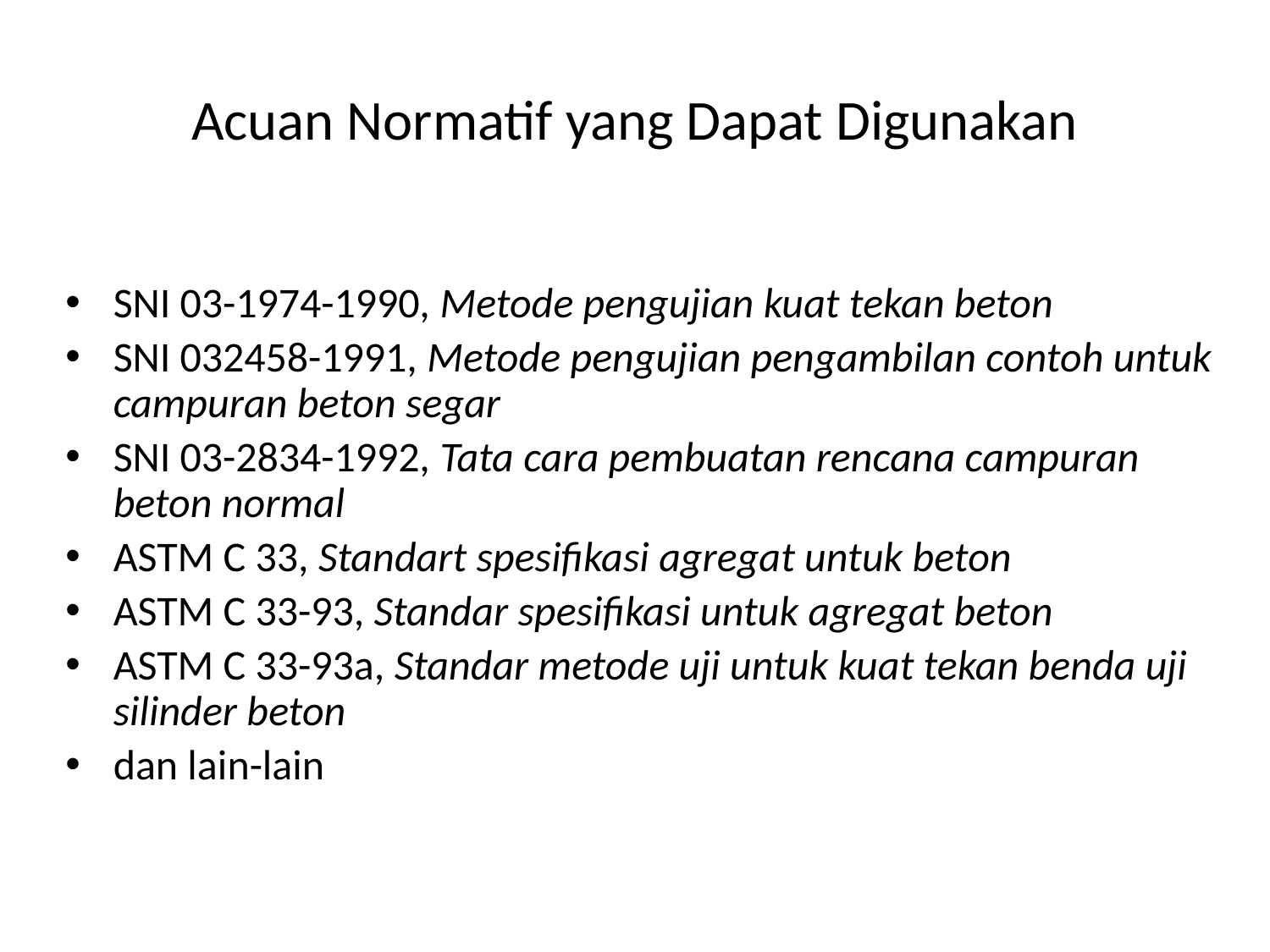

# Acuan Normatif yang Dapat Digunakan
SNI 03-1974-1990, Metode pengujian kuat tekan beton
SNI 032458-1991, Metode pengujian pengambilan contoh untuk campuran beton segar
SNI 03-2834-1992, Tata cara pembuatan rencana campuran beton normal
ASTM C 33, Standart spesifikasi agregat untuk beton
ASTM C 33-93, Standar spesifikasi untuk agregat beton
ASTM C 33-93a, Standar metode uji untuk kuat tekan benda uji silinder beton
dan lain-lain